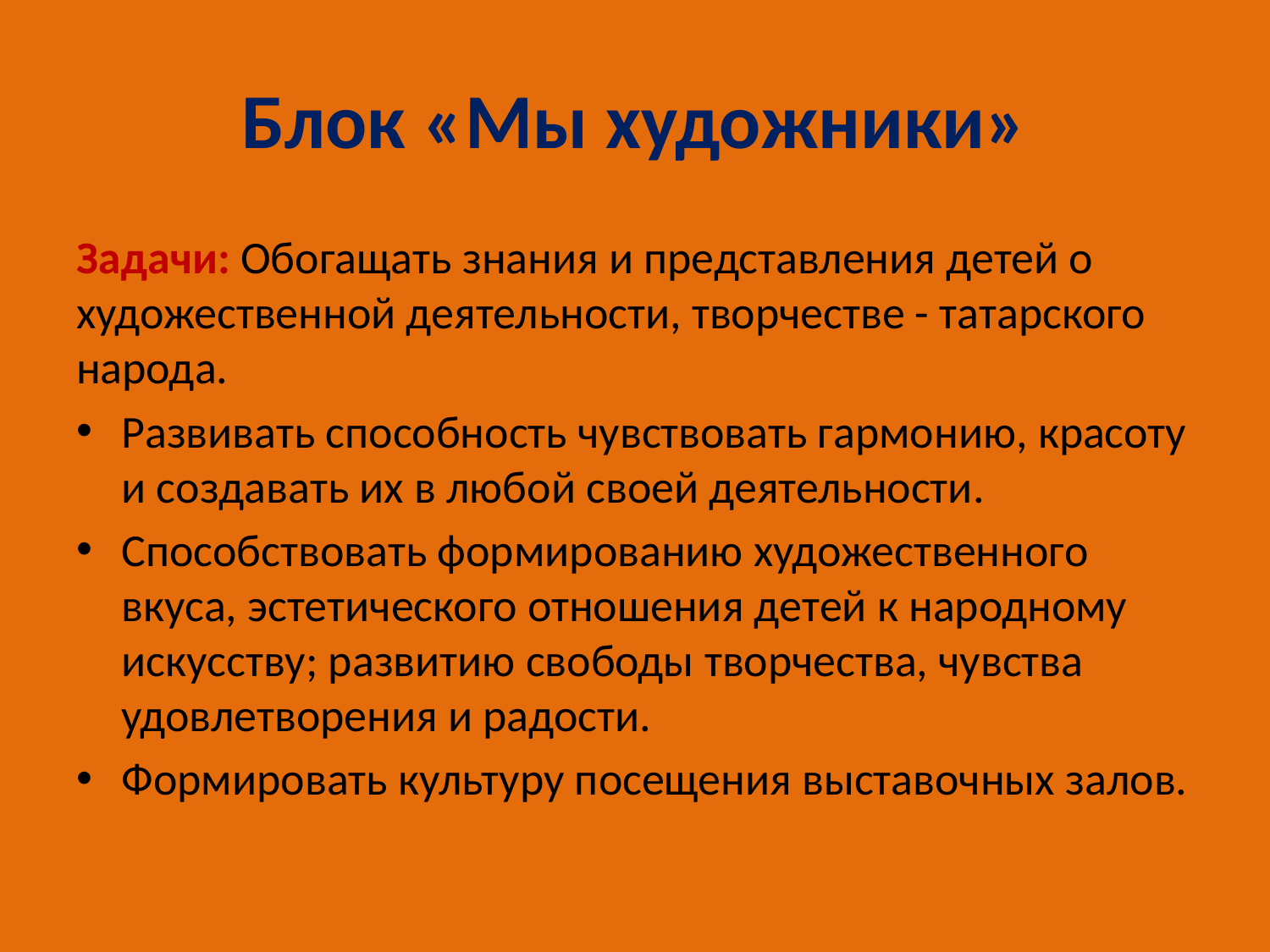

# Блок «Мы художники»
Задачи: Обогащать знания и представления детей о художественной деятельности, творчестве - татарского народа.
Развивать способность чувствовать гармонию, красоту и создавать их в любой своей деятельности.
Способствовать формированию художественного вкуса, эстетического отношения детей к народному искусству; развитию свободы творчества, чувства удовлетворения и радости.
Формировать культуру посещения выставочных залов.